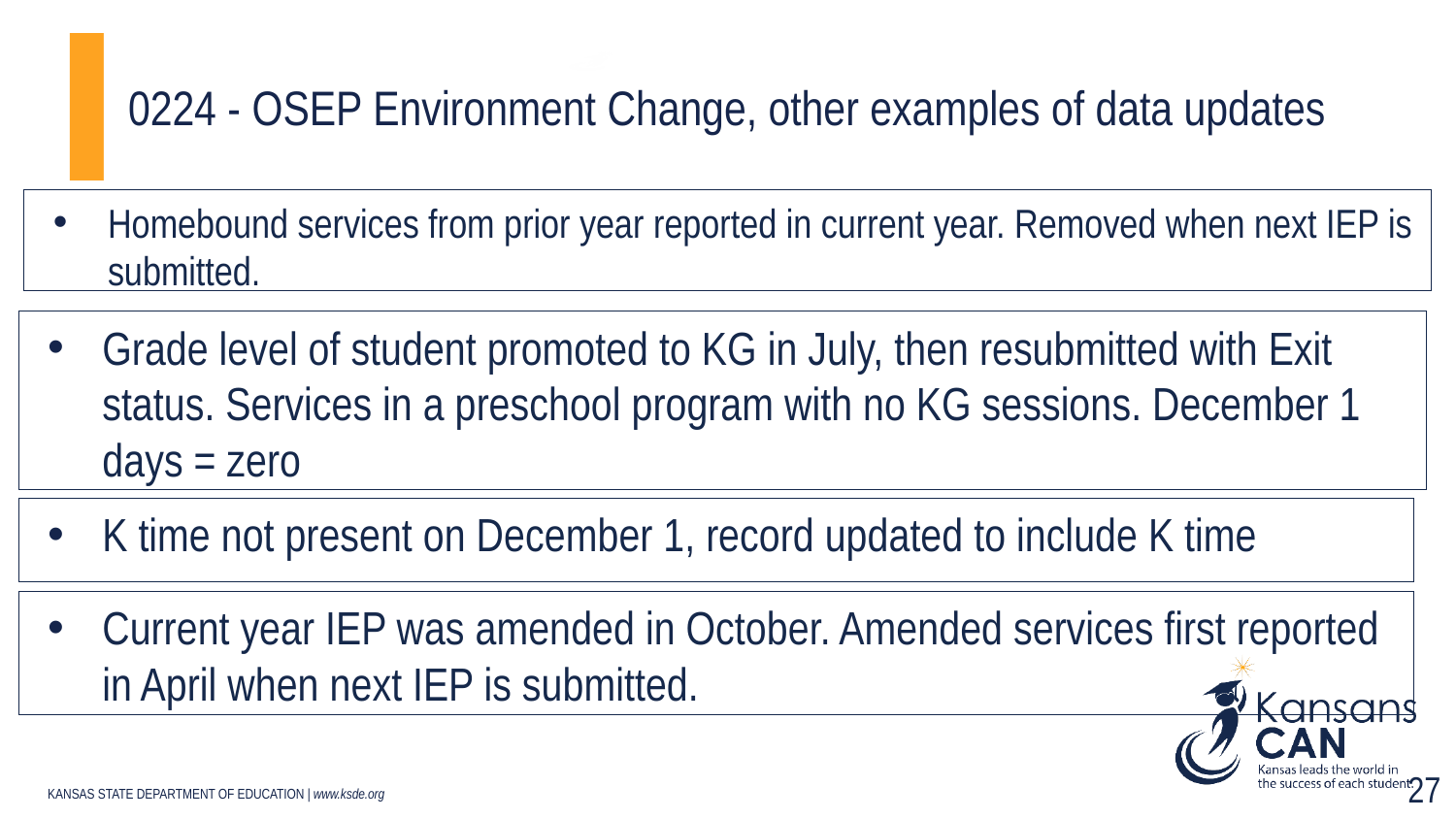

0224 - OSEP Environment Change, other examples of data updates
Homebound services from prior year reported in current year. Removed when next IEP is submitted.
Grade level of student promoted to KG in July, then resubmitted with Exit status. Services in a preschool program with no KG sessions. December 1 days = zero
K time not present on December 1, record updated to include K time
Current year IEP was amended in October. Amended services first reported in April when next IEP is submitted.
27